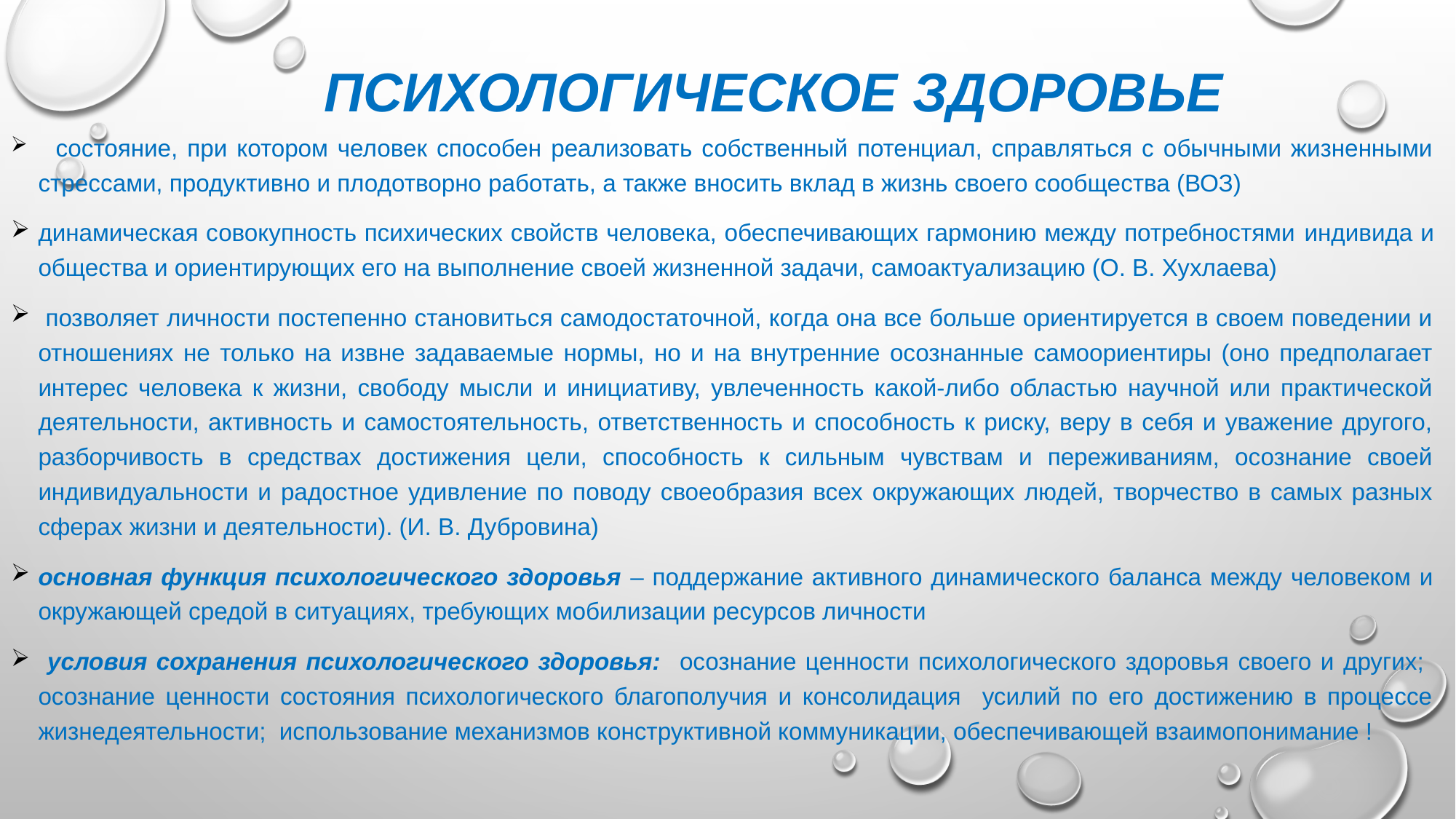

# Психологическое здоровье
  состояние, при котором человек способен реализовать собственный потенциал, справляться с обычными жизненными стрессами, продуктивно и плодотворно работать, а также вносить вклад в жизнь своего сообщества (ВОЗ)
динамическая совокупность психических свойств человека, обеспечивающих гармонию между потребностями индивида и общества и ориентирующих его на выполнение своей жизненной задачи, самоактуализацию (О. В. Хухлаева)
 позволяет личности постепенно становиться самодостаточной, когда она все больше ориентируется в своем поведении и отношениях не только на извне задаваемые нормы, но и на внутренние осознанные самоориентиры (оно предполагает интерес человека к жизни, свободу мысли и инициативу, увлеченность какой-либо областью научной или практической деятельности, активность и самостоятельность, ответственность и способность к риску, веру в себя и уважение другого, разборчивость в средствах достижения цели, способность к сильным чувствам и переживаниям, осознание своей индивидуальности и радостное удивление по поводу своеобразия всех окружающих людей, творчество в самых разных сферах жизни и деятельности). (И. В. Дубровина)
основная функция психологического здоровья – поддержание активного динамического баланса между человеком и окружающей средой в ситуациях, требующих мобилизации ресурсов личности
 условия сохранения психологического здоровья:  осознание ценности психологического здоровья своего и других;  осознание ценности состояния психологического благополучия и консолидация  усилий по его достижению в процессе жизнедеятельности;  использование механизмов конструктивной коммуникации, обеспечивающей взаимопонимание !